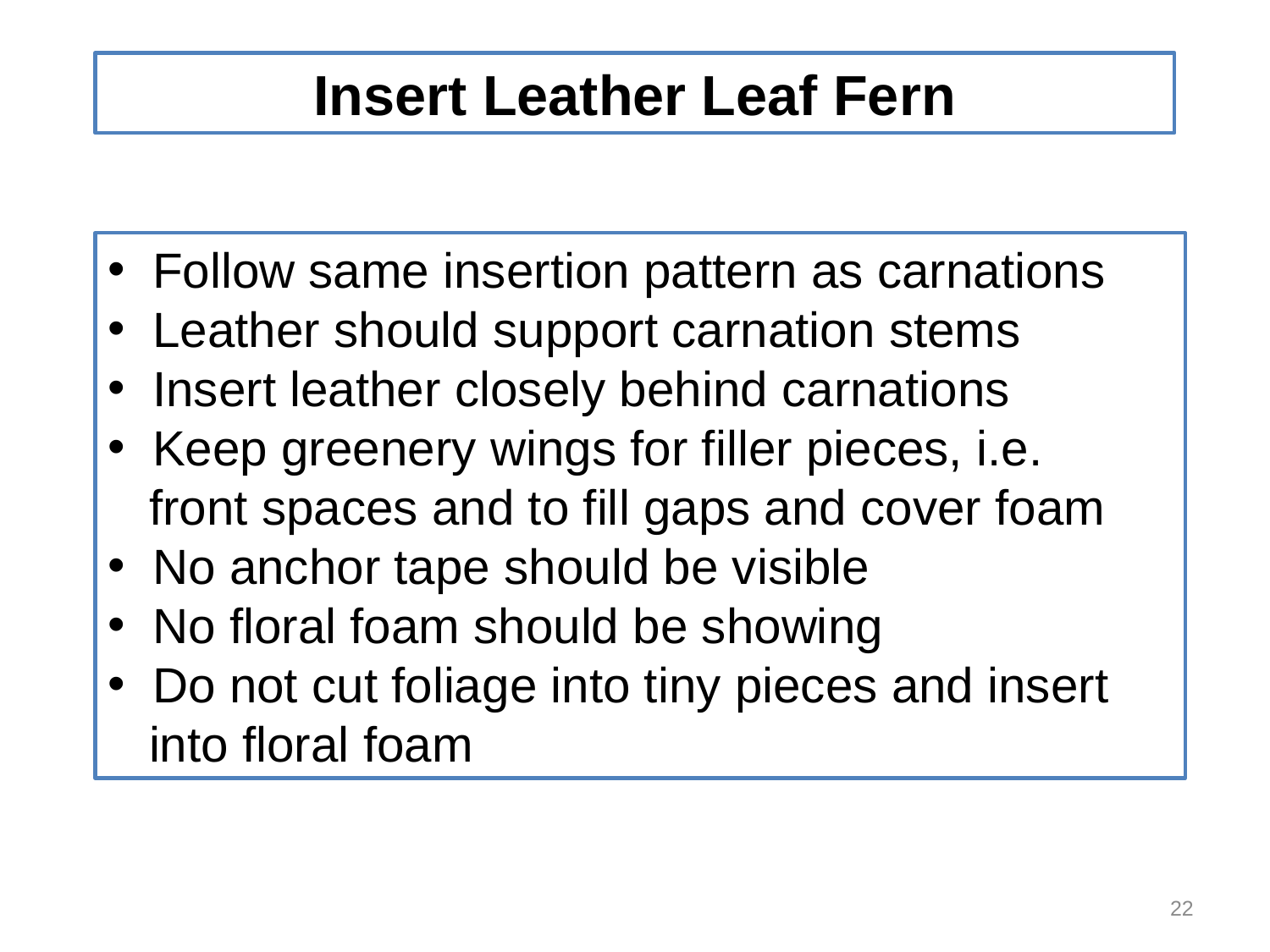

Insert Leather Leaf Fern
  Follow same insertion pattern as carnations
  Leather should support carnation stems
  Insert leather closely behind carnations
  Keep greenery wings for filler pieces, i.e.
   front spaces and to fill gaps and cover foam
  No anchor tape should be visible
  No floral foam should be showing
  Do not cut foliage into tiny pieces and insert
   into floral foam
22